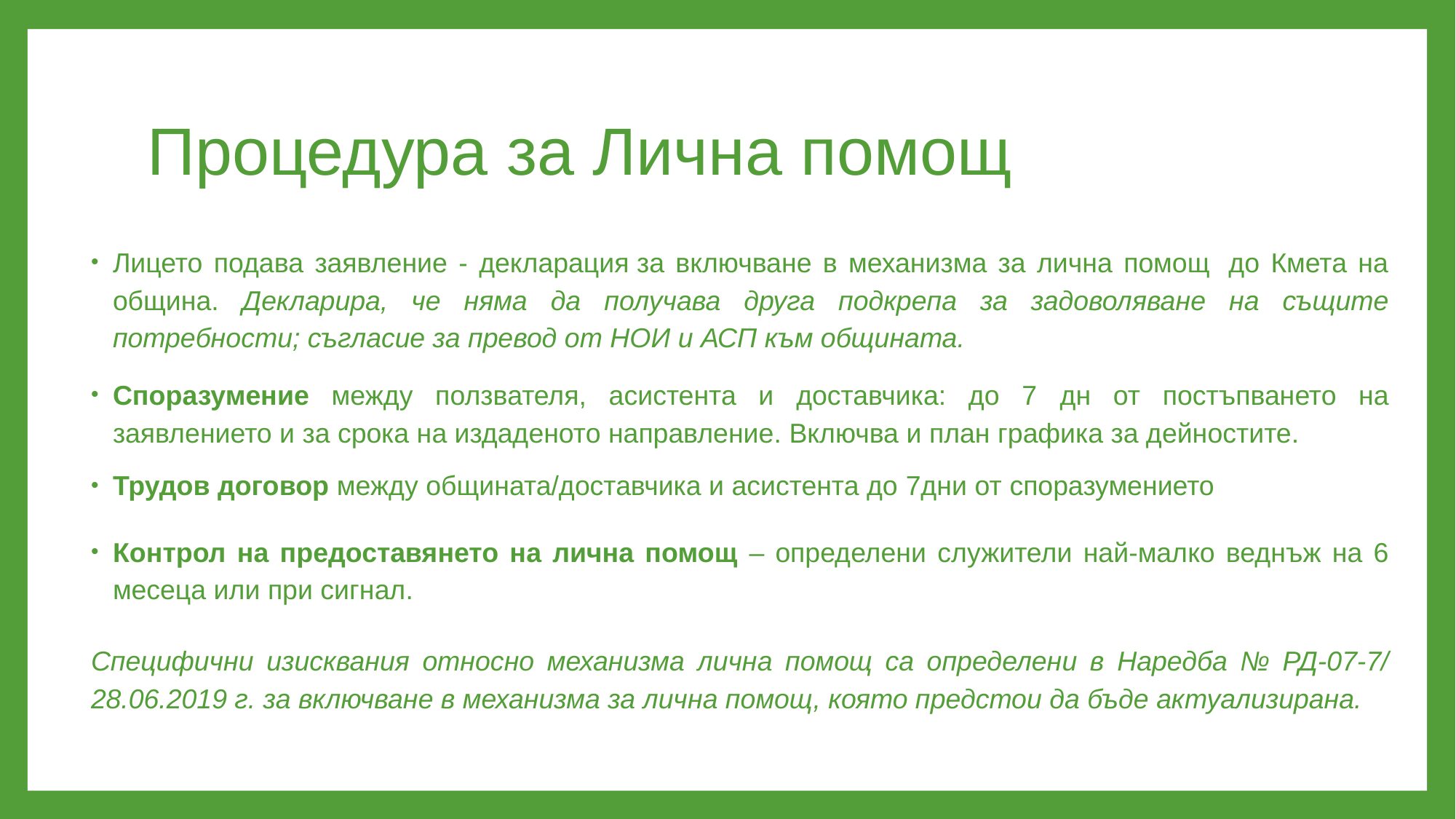

# Процедура за Лична помощ
Лицето подава заявление - декларация за включване в механизма за лична помощ  до Кмета на община. Декларира, че няма да получава друга подкрепа за задоволяване на същите потребности; съгласие за превод от НОИ и АСП към общината.
Споразумение между ползвателя, асистента и доставчика: до 7 дн от постъпването на заявлението и за срока на издаденото направление. Включва и план графика за дейностите.
Трудов договор между общината/доставчика и асистента до 7дни от споразумението
Контрол на предоставянето на лична помощ – определени служители най-малко веднъж на 6 месеца или при сигнал.
Специфични изисквания относно механизма лична помощ са определени в Наредба № РД-07-7/ 28.06.2019 г. за включване в механизма за лична помощ, която предстои да бъде актуализирана.